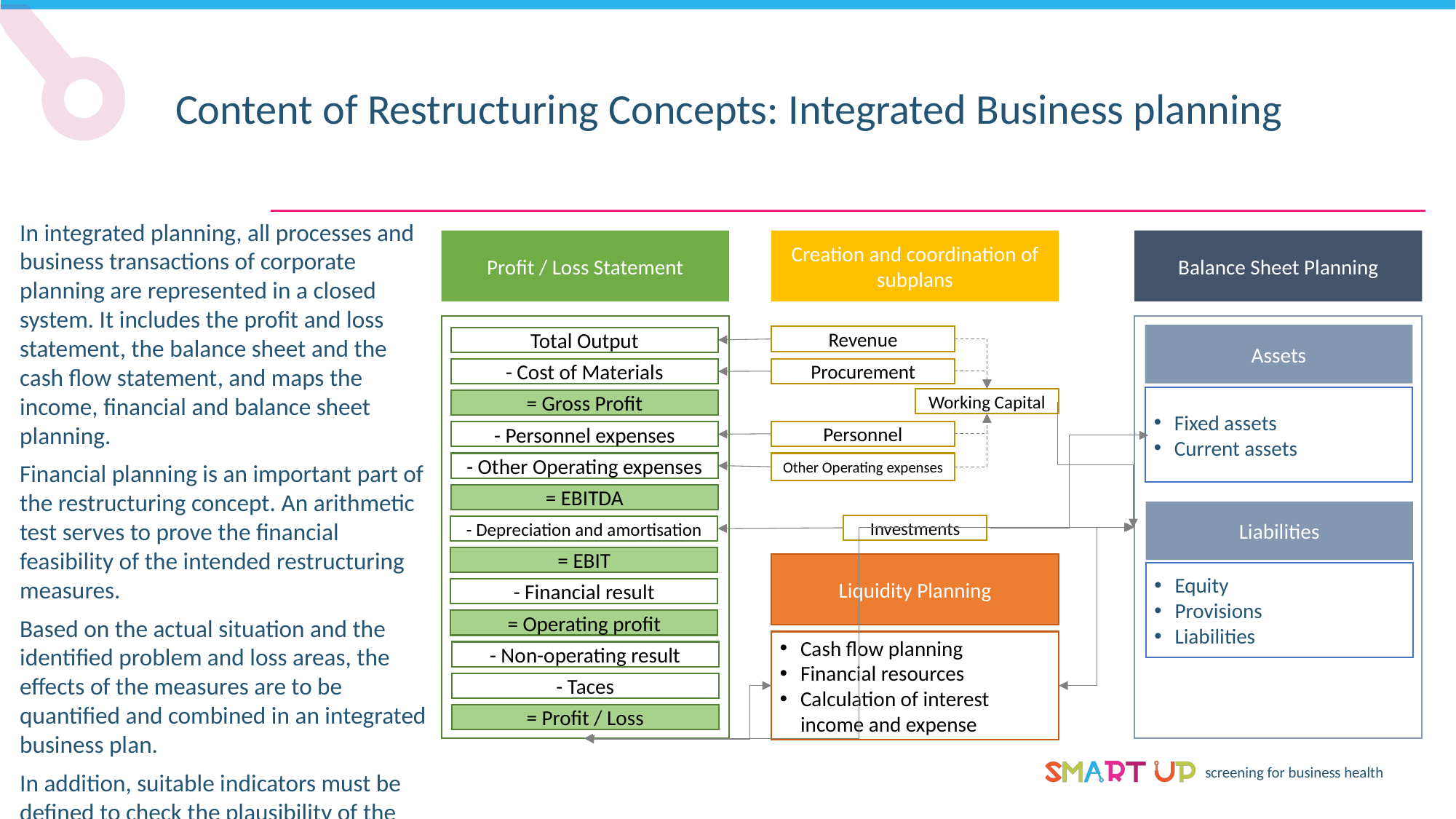

Content of Restructuring Concepts: Integrated Business planning
In integrated planning, all processes and business transactions of corporate planning are represented in a closed system. It includes the profit and loss statement, the balance sheet and the cash flow statement, and maps the income, financial and balance sheet planning.
Financial planning is an important part of the restructuring concept. An arithmetic test serves to prove the financial feasibility of the intended restructuring measures.
Based on the actual situation and the identified problem and loss areas, the effects of the measures are to be quantified and combined in an integrated business plan.
In addition, suitable indicators must be defined to check the plausibility of the restructuring concept.
Profit / Loss Statement
Creation and coordination of subplans
Balance Sheet Planning

Assets
Revenue
Total Output
Procurement
- Cost of Materials
Fixed assets
Current assets
Working Capital
= Gross Profit
Personnel
- Personnel expenses
- Other Operating expenses
Other Operating expenses
= EBITDA
Liabilities
Investments
- Depreciation and amortisation
= EBIT
Liquidity Planning
Equity
Provisions
Liabilities
- Financial result
= Operating profit
Cash flow planning
Financial resources
Calculation of interest income and expense
- Non-operating result
- Taces
= Profit / Loss